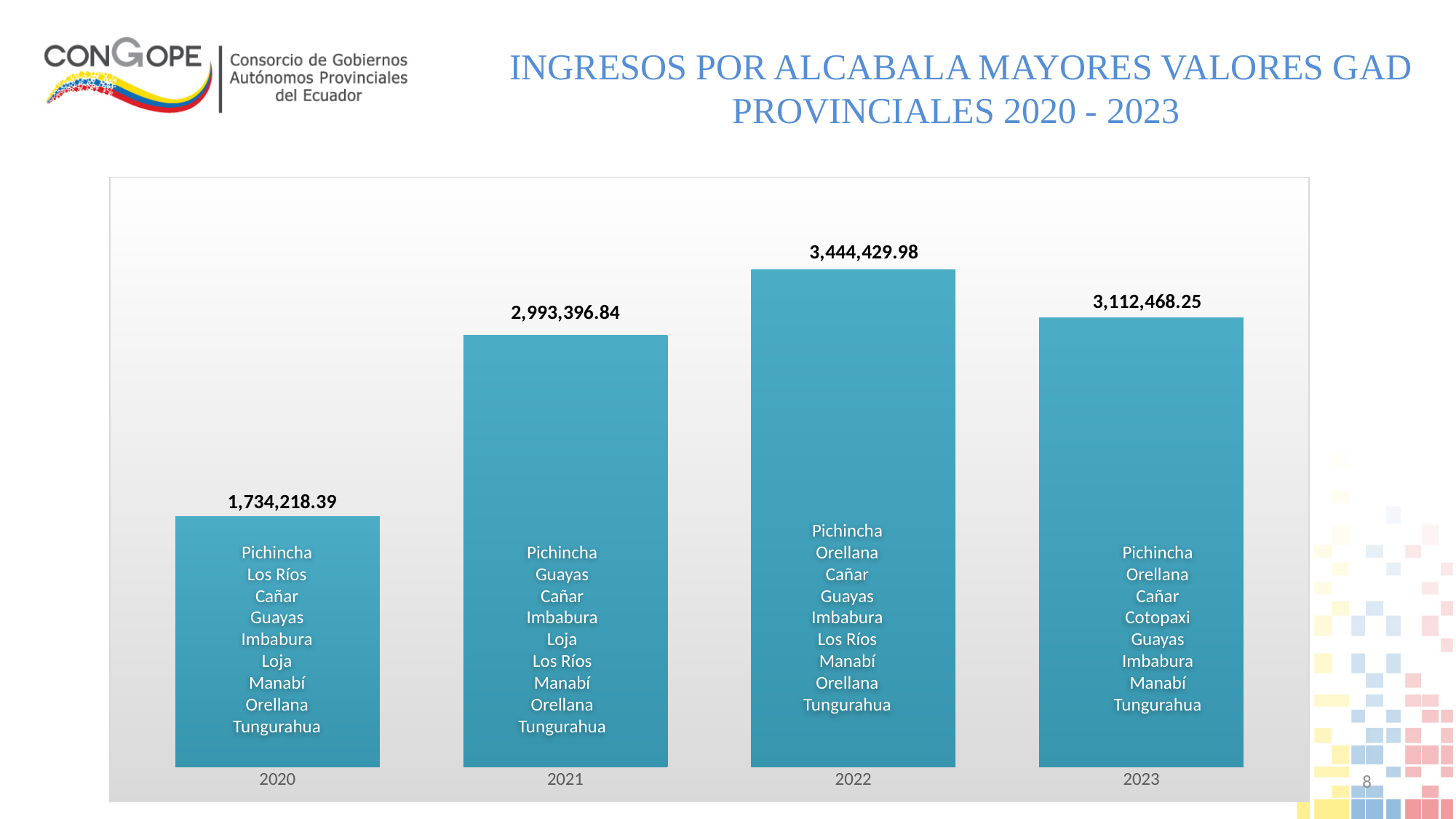

# INGRESOS POR ALCABALA MAYORES VALORES GAD PROVINCIALES 2020 - 2023

### Chart

| Category | DE ALCABALAS |
|---|---|
| 2020 | 1734218.39 |
| 2021 | 2993396.84 |
| 2022 | 3444429.98 |
| 2023 | 3112468.25 |
Pichincha
Los Ríos
Cañar
Guayas
Imbabura
Loja
Manabí
Orellana
Tungurahua
Pichincha
Guayas
Cañar
Imbabura
Loja
Los Ríos
Manabí
Orellana
Tungurahua
Pichincha
Orellana
Cañar
Guayas
Imbabura
Los Ríos
Manabí
Orellana
Tungurahua

Pichincha
Orellana
Cañar
Cotopaxi
Guayas
Imbabura
Manabí
Tungurahua

8